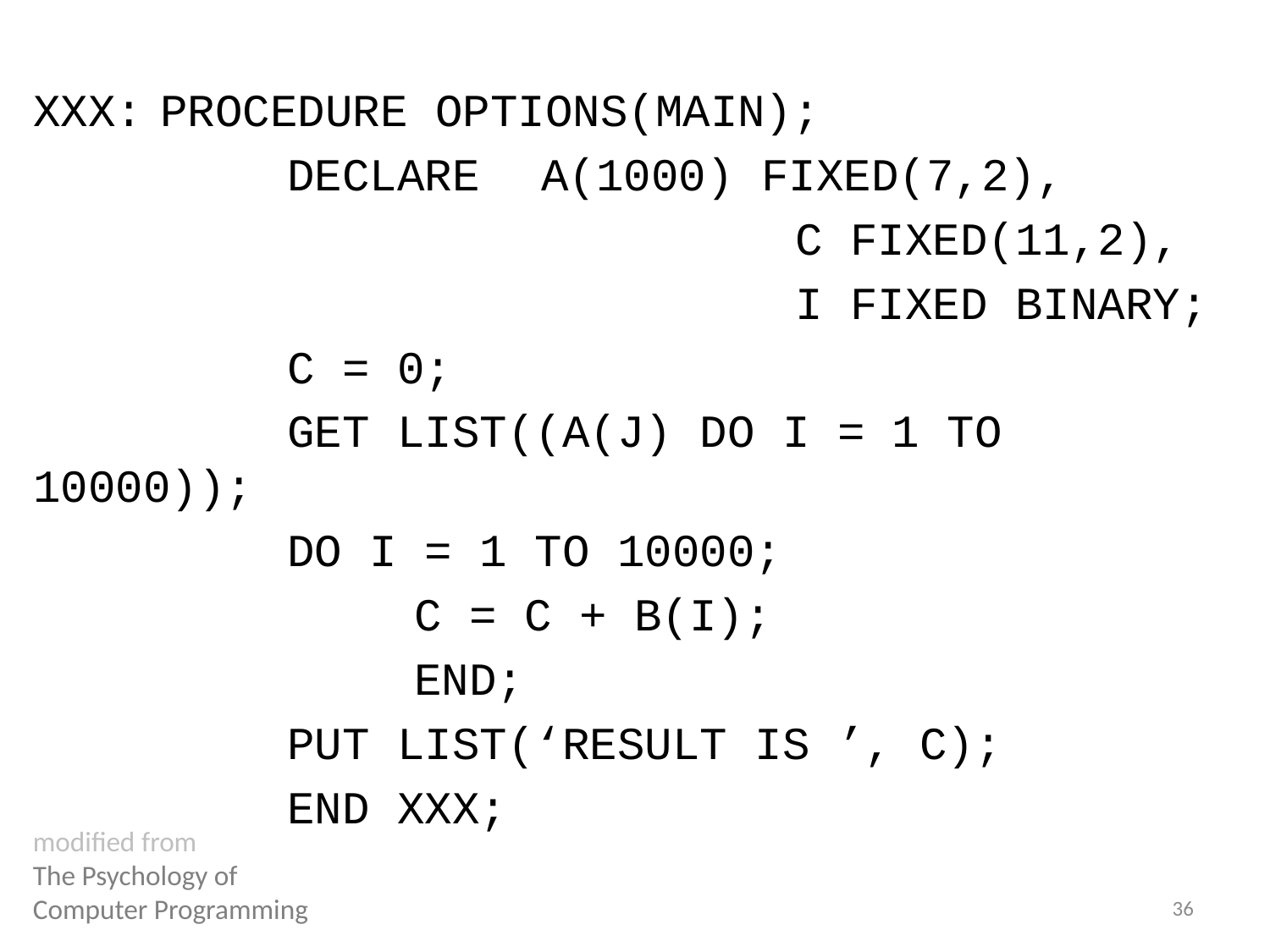

XXX:	PROCEDURE OPTIONS(MAIN);
		DECLARE	A(1000) FIXED(7,2),
						C FIXED(11,2),
						I FIXED BINARY;
		C = 0;
		GET LIST((A(J) DO I = 1 TO 10000));
		DO I = 1 TO 10000;
			C = C + B(I);
			END;
		PUT LIST(‘RESULT IS ’, C);
		END XXX;

modified from
The Psychology of
Computer Programming
36